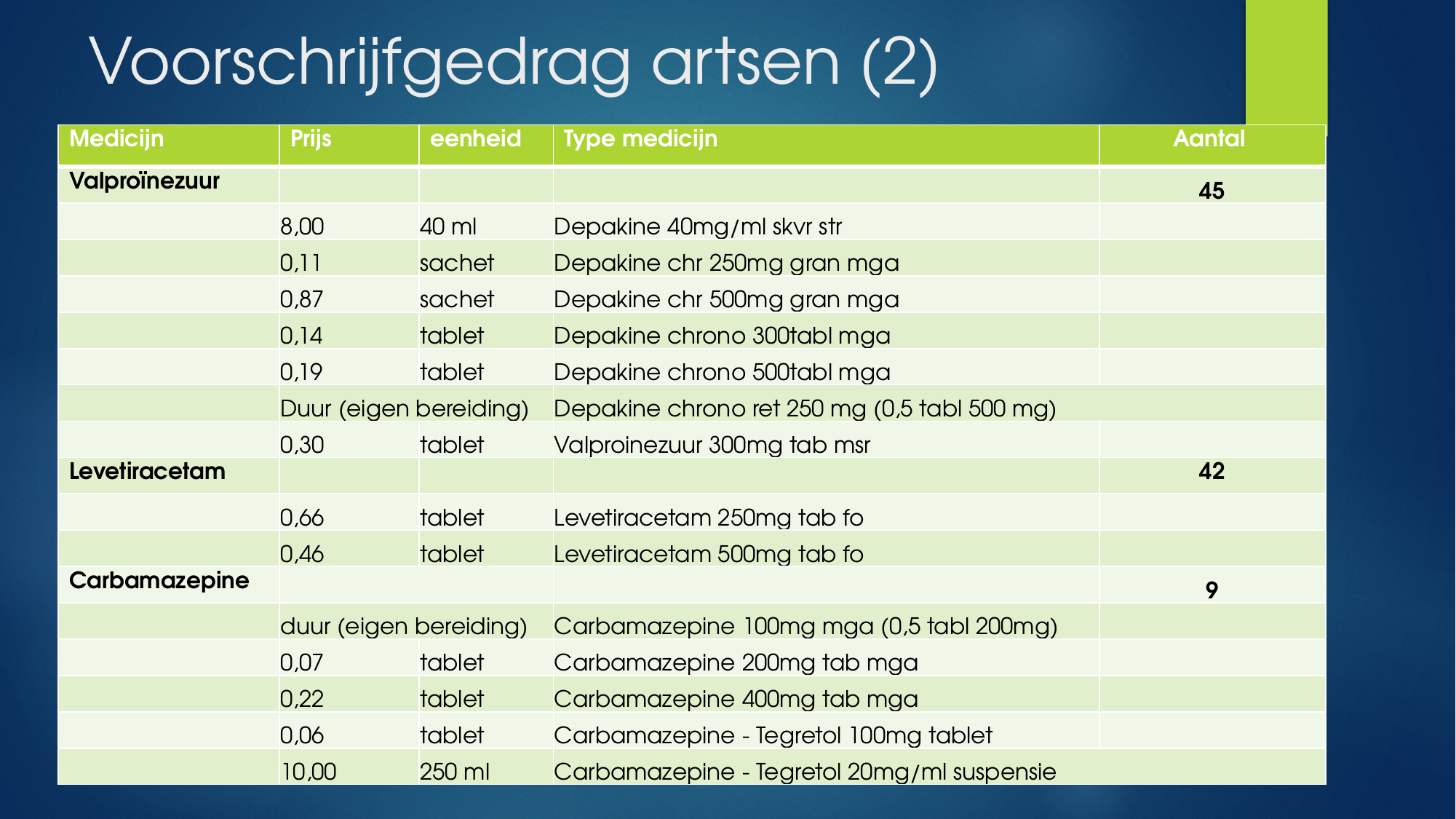

# Voorschrijfgedrag artsen (2)
| Medicijn | Prijs | eenheid | Type medicijn | Aantal |
| --- | --- | --- | --- | --- |
| Valproïnezuur |  |  |  | 45 |
|  | 8,00 | 40 ml | Depakine 40mg/ml skvr str |  |
|  | 0,11 | sachet | Depakine chr 250mg gran mga |  |
|  | 0,87 | sachet | Depakine chr 500mg gran mga |  |
|  | 0,14 | tablet | Depakine chrono 300tabl mga |  |
|  | 0,19 | tablet | Depakine chrono 500tabl mga |  |
|  | Duur (eigen bereiding) |  | Depakine chrono ret 250 mg (0,5 tabl 500 mg) |  |
|  | 0,30 | tablet | Valproinezuur 300mg tab msr |  |
| Levetiracetam |  |  |  | 42 |
|  | 0,66 | tablet | Levetiracetam 250mg tab fo |  |
|  | 0,46 | tablet | Levetiracetam 500mg tab fo |  |
| Carbamazepine |  |  |  | 9 |
|  | duur (eigen bereiding) |  | Carbamazepine 100mg mga (0,5 tabl 200mg) |  |
|  | 0,07 | tablet | Carbamazepine 200mg tab mga |  |
|  | 0,22 | tablet | Carbamazepine 400mg tab mga |  |
|  | 0,06 | tablet | Carbamazepine - Tegretol 100mg tablet |  |
|  | 10,00 | 250 ml | Carbamazepine - Tegretol 20mg/ml suspensie |  |